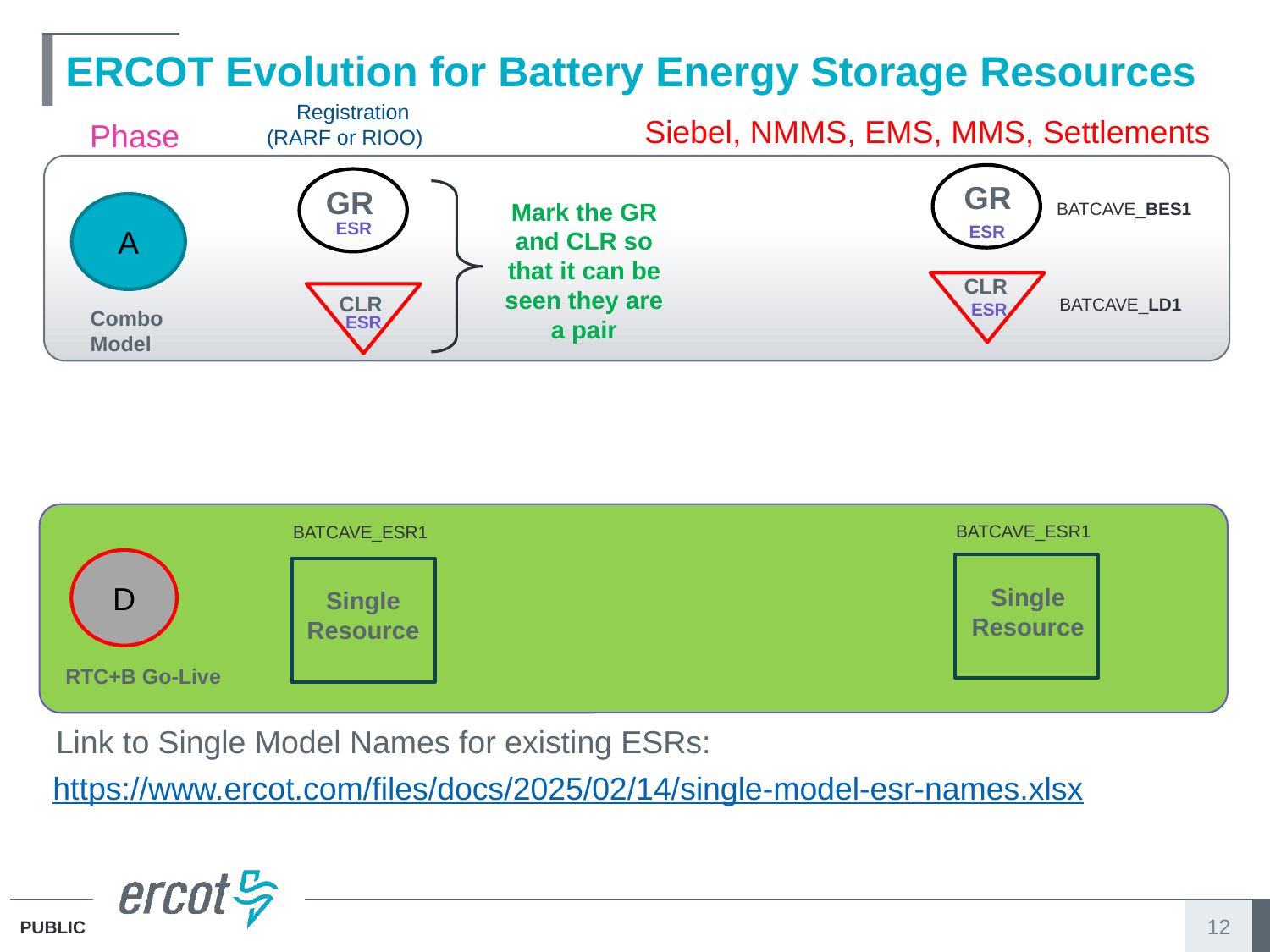

# ERCOT Evolution for Battery Energy Storage Resources
     Registration
(RARF or RIOO)
Siebel, NMMS, EMS, MMS, Settlements
Phase

GR
GR
A
CLR

CLR
Combo Model

Mark the GR and CLR so that it can be seen they are a pair
ESR
ESR
ESR
ESR
BATCAVE_BES1
BATCAVE_LD1

BATCAVE_ESR1
BATCAVE_ESR1
D

Single
Resource
Single
Resource
RTC+B Go-Live
Link to Single Model Names for existing ESRs:
https://www.ercot.com/files/docs/2025/02/14/single-model-esr-names.xlsx

12